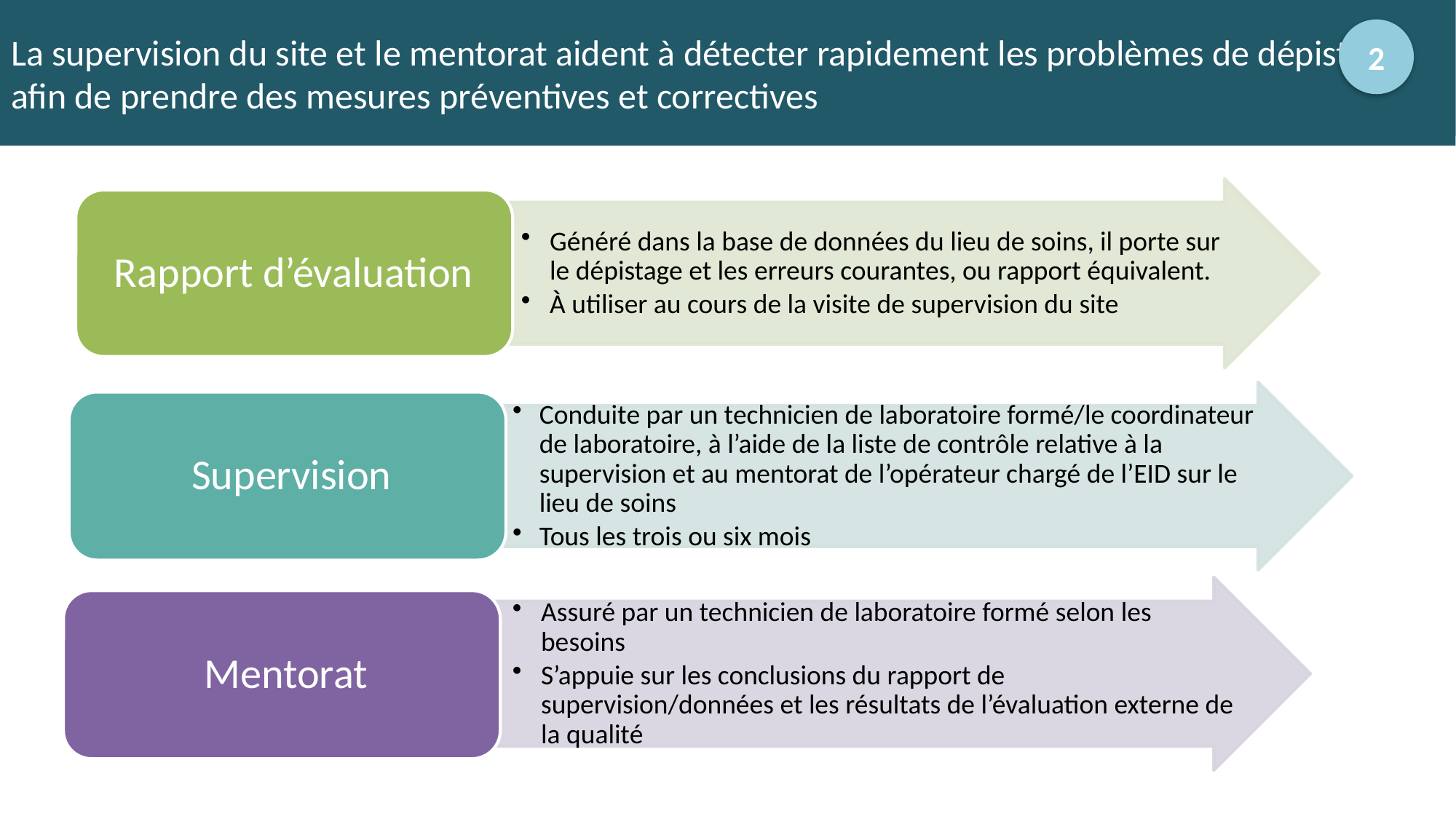

# La supervision du site et le mentorat aident à détecter rapidement les problèmes de dépistage afin de prendre des mesures préventives et correctives
2
Généré dans la base de données du lieu de soins, il porte sur le dépistage et les erreurs courantes, ou rapport équivalent.
À utiliser au cours de la visite de supervision du site
Rapport d’évaluation
Conduite par un technicien de laboratoire formé/le coordinateur de laboratoire, à l’aide de la liste de contrôle relative à la supervision et au mentorat de l’opérateur chargé de l’EID sur le lieu de soins
Tous les trois ou six mois
Supervision
Assuré par un technicien de laboratoire formé selon les besoins
S’appuie sur les conclusions du rapport de supervision/données et les résultats de l’évaluation externe de la qualité
Mentorat